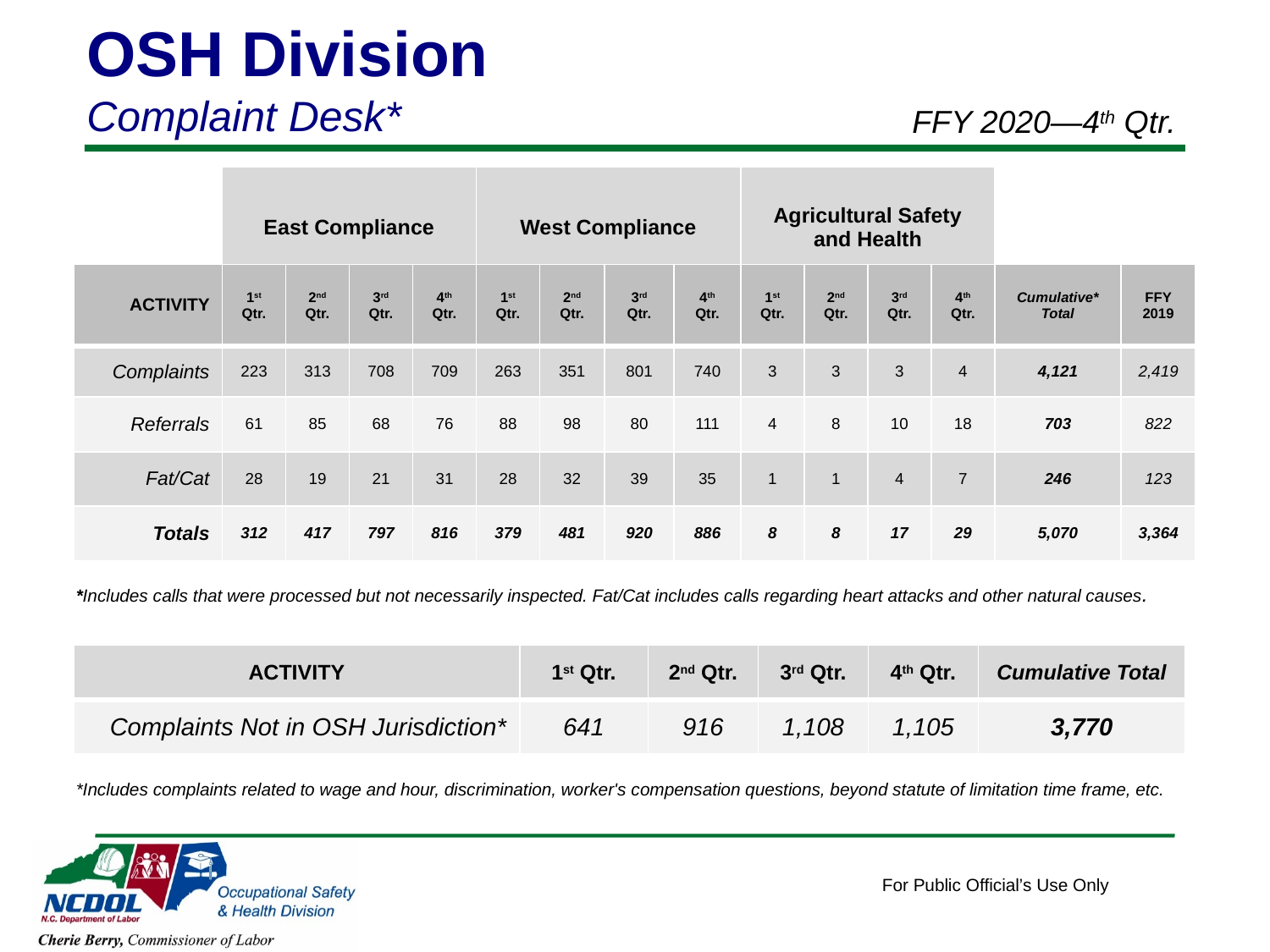

OSH Division
Complaint Desk*
FFY 2020—4th Qtr.
| East Compliance | West Compliance | Agricultural Safety and Health |
| --- | --- | --- |
| ACTIVITY | 1st Qtr. | 2nd Qtr. | 3rd Qtr. | 4th Qtr. | 1st Qtr. | 2nd Qtr. | 3rd Qtr. | 4th Qtr. | 1st Qtr. | 2nd Qtr. | 3rd Qtr. | 4th Qtr. | Cumulative\* Total | FFY 2019 |
| --- | --- | --- | --- | --- | --- | --- | --- | --- | --- | --- | --- | --- | --- | --- |
| Complaints | 223 | 313 | 708 | 709 | 263 | 351 | 801 | 740 | 3 | 3 | 3 | 4 | 4,121 | 2,419 |
| Referrals | 61 | 85 | 68 | 76 | 88 | 98 | 80 | 111 | 4 | 8 | 10 | 18 | 703 | 822 |
| Fat/Cat | 28 | 19 | 21 | 31 | 28 | 32 | 39 | 35 | 1 | 1 | 4 | 7 | 246 | 123 |
| Totals | 312 | 417 | 797 | 816 | 379 | 481 | 920 | 886 | 8 | 8 | 17 | 29 | 5,070 | 3,364 |
*Includes calls that were processed but not necessarily inspected. Fat/Cat includes calls regarding heart attacks and other natural causes.
| ACTIVITY | 1st Qtr. | 2nd Qtr. | 3rd Qtr. | 4th Qtr. | Cumulative Total |
| --- | --- | --- | --- | --- | --- |
| Complaints Not in OSH Jurisdiction\* | 641 | 916 | 1,108 | 1,105 | 3,770 |
*Includes complaints related to wage and hour, discrimination, worker's compensation questions, beyond statute of limitation time frame, etc.